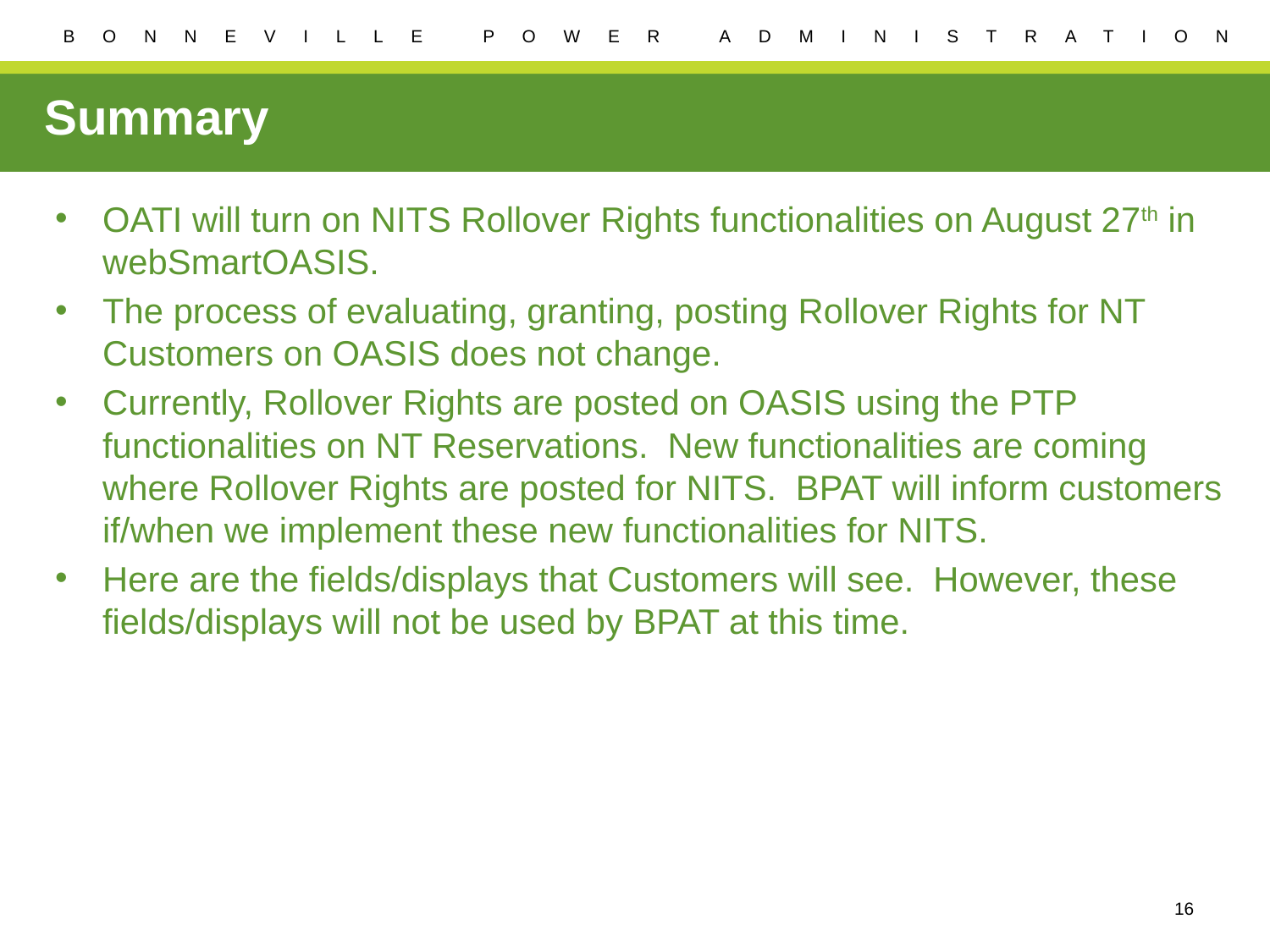

# Summary
OATI will turn on NITS Rollover Rights functionalities on August 27th in webSmartOASIS.
The process of evaluating, granting, posting Rollover Rights for NT Customers on OASIS does not change.
Currently, Rollover Rights are posted on OASIS using the PTP functionalities on NT Reservations.  New functionalities are coming where Rollover Rights are posted for NITS.  BPAT will inform customers if/when we implement these new functionalities for NITS.
Here are the fields/displays that Customers will see.  However, these fields/displays will not be used by BPAT at this time.

16